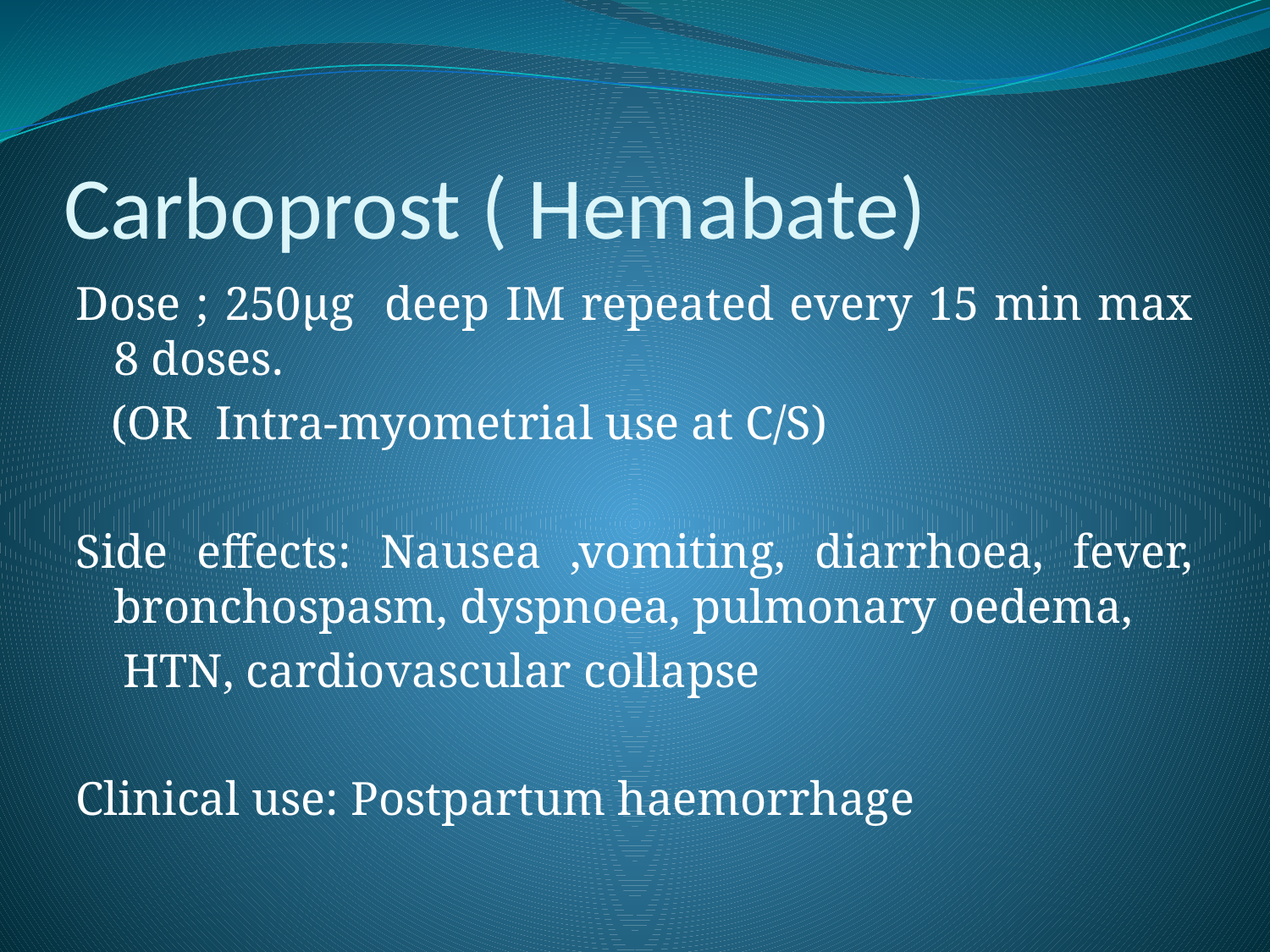

# Carboprost ( Hemabate)
Dose ; 250µg  deep IM repeated every 15 min max 8 doses.
   (OR  Intra-myometrial use at C/S)

Side effects: Nausea ,vomiting, diarrhoea, fever, bronchospasm, dyspnoea, pulmonary oedema,
    HTN, cardiovascular collapse

Clinical use: Postpartum haemorrhage